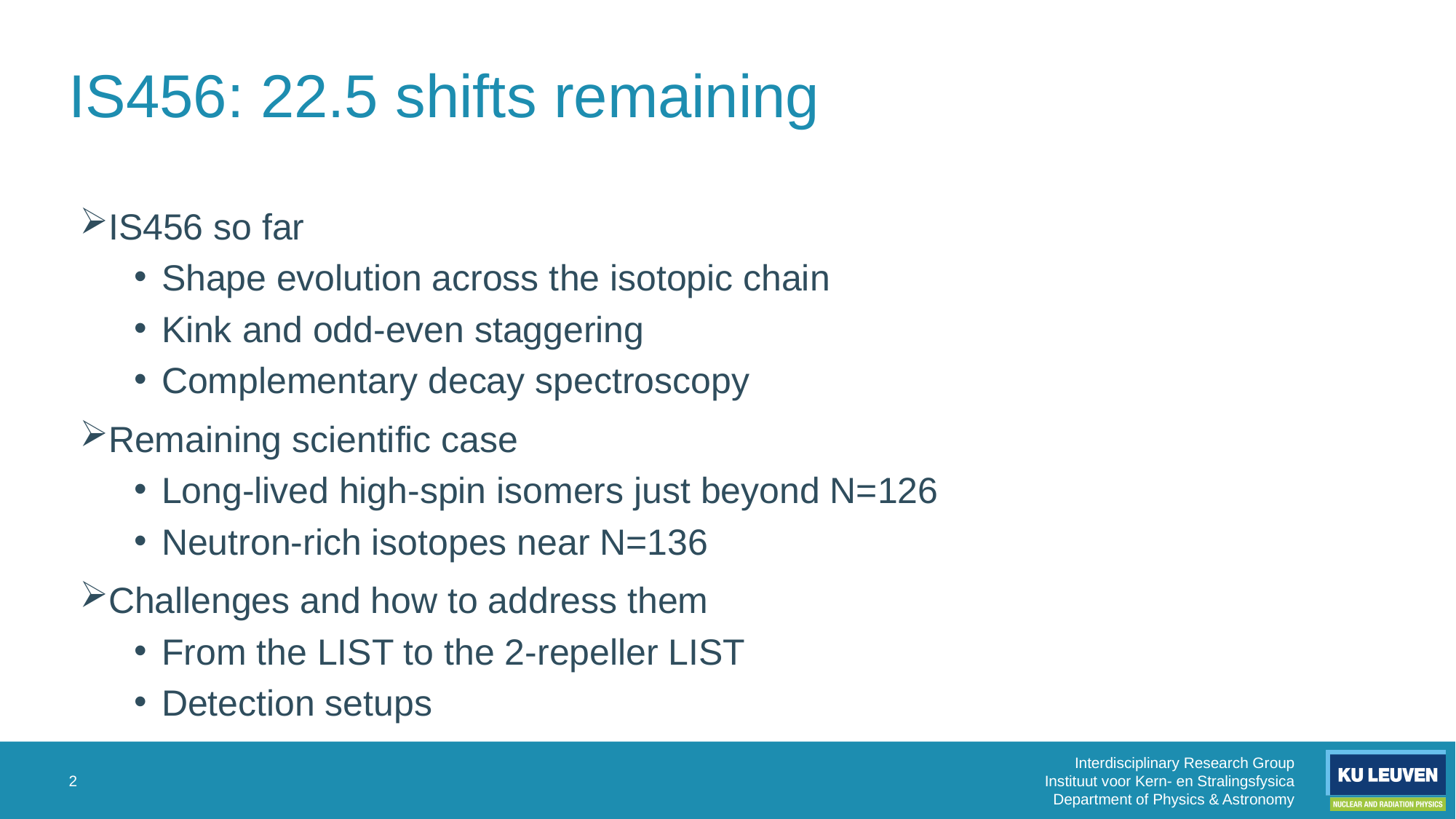

# IS456: 22.5 shifts remaining
IS456 so far
Shape evolution across the isotopic chain
Kink and odd-even staggering
Complementary decay spectroscopy
Remaining scientific case
Long-lived high-spin isomers just beyond N=126
Neutron-rich isotopes near N=136
Challenges and how to address them
From the LIST to the 2-repeller LIST
Detection setups
2
Interdisciplinary Research Group
Instituut voor Kern- en Stralingsfysica
Department of Physics & Astronomy